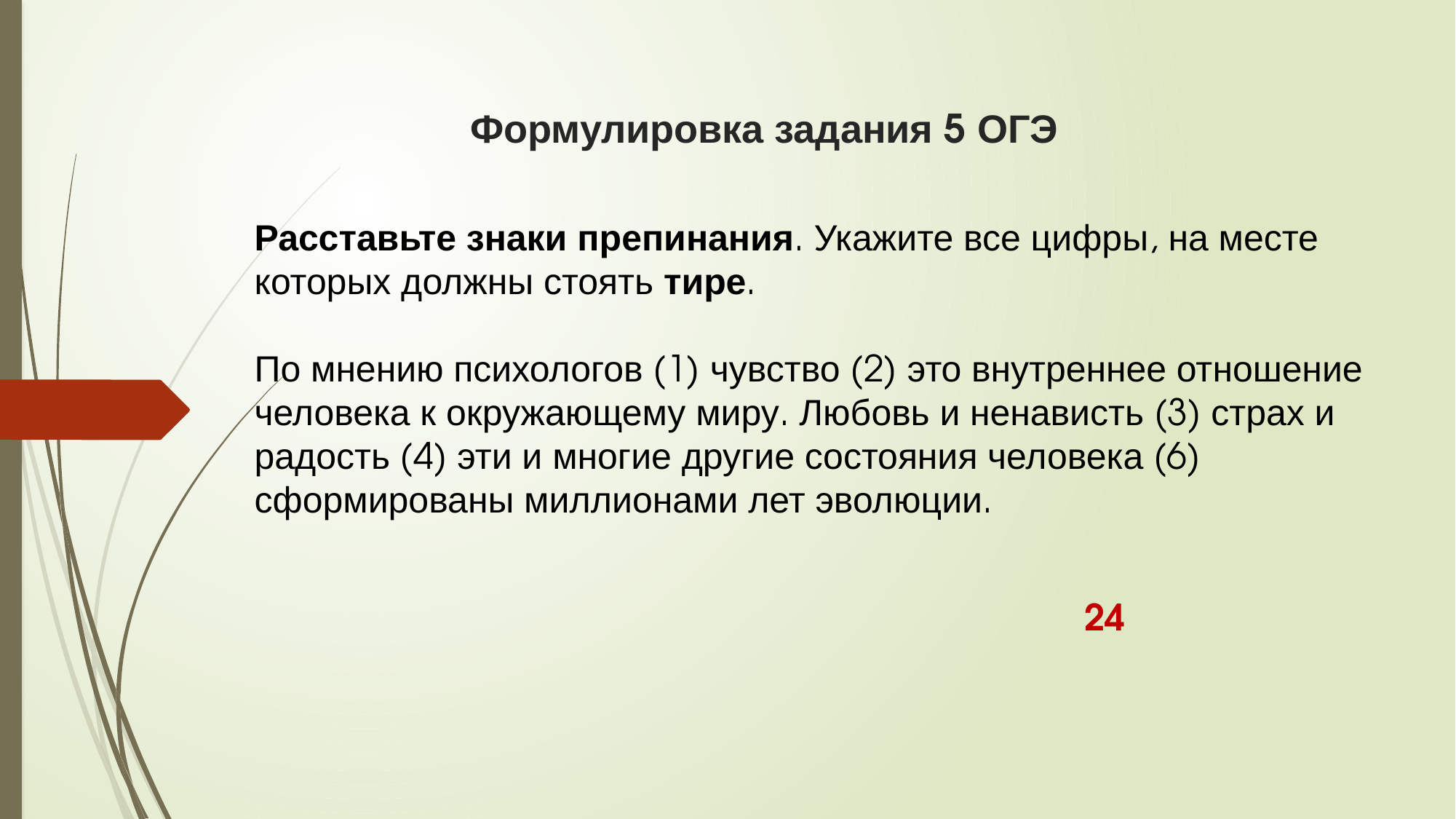

# Формулировка задания 5 ОГЭ
Расставьте знаки препинания. Укажите все цифры, на месте которых должны стоять тире.
По мнению психологов (1) чувство (2) это внутреннее отношение человека к окружающему миру. Любовь и ненависть (3) страх и радость (4) эти и многие другие состояния человека (6) сформированы миллионами лет эволюции.

                                                                                   24